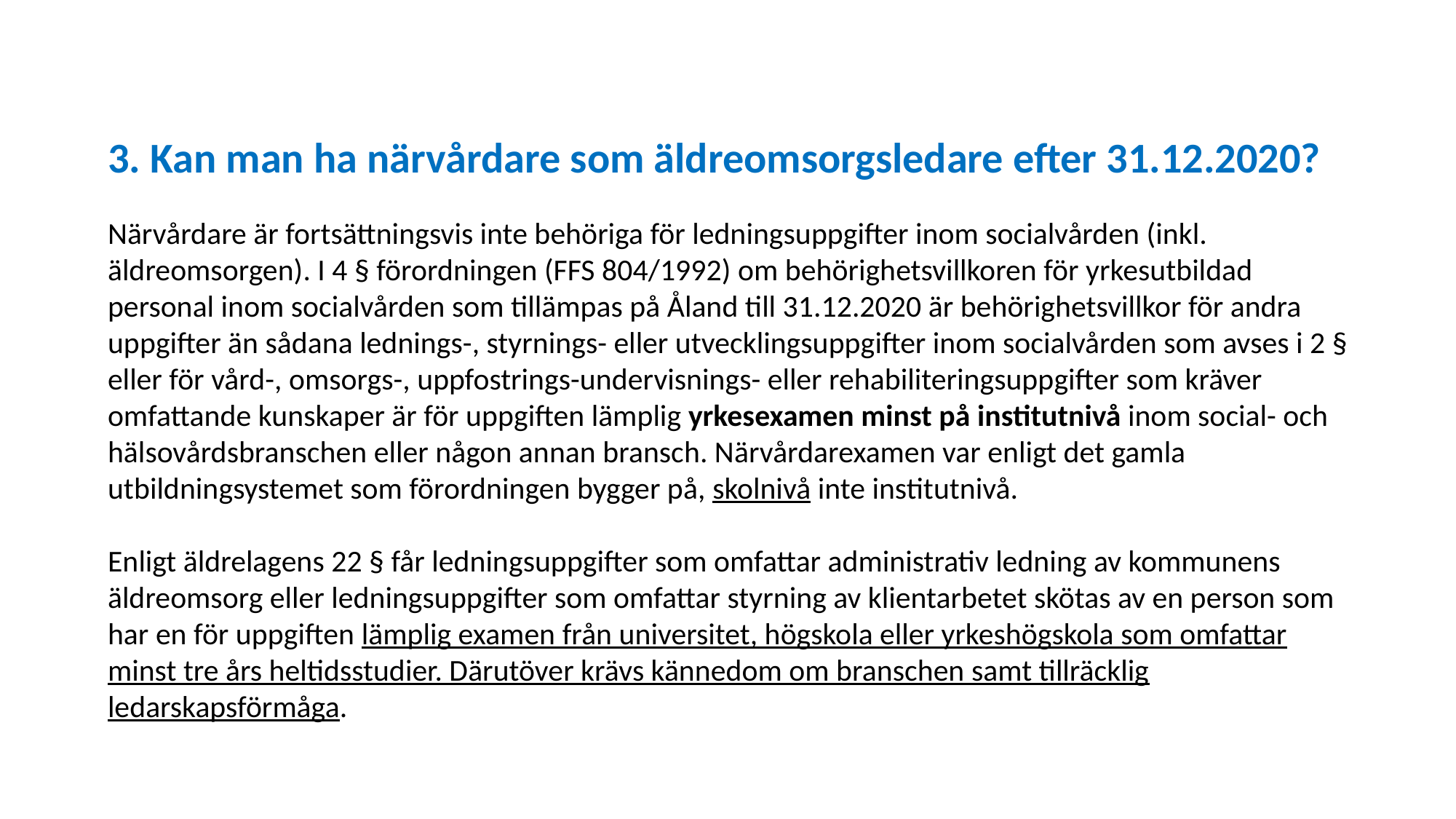

3. Kan man ha närvårdare som äldreomsorgsledare efter 31.12.2020?

Närvårdare är fortsättningsvis inte behöriga för ledningsuppgifter inom socialvården (inkl. äldreomsorgen). I 4 § förordningen (FFS 804/1992) om behörighetsvillkoren för yrkesutbildad personal inom socialvården som tillämpas på Åland till 31.12.2020 är behörighetsvillkor för andra uppgifter än sådana lednings-, styrnings- eller utvecklingsuppgifter inom socialvården som avses i 2 § eller för vård-, omsorgs-, uppfostrings-undervisnings- eller rehabiliteringsuppgifter som kräver omfattande kunskaper är för uppgiften lämplig yrkesexamen minst på institutnivå inom social- och hälsovårdsbranschen eller någon annan bransch. Närvårdarexamen var enligt det gamla utbildningsystemet som förordningen bygger på, skolnivå inte institutnivå.

Enligt äldrelagens 22 § får ledningsuppgifter som omfattar administrativ ledning av kommunens äldreomsorg eller ledningsuppgifter som omfattar styrning av klientarbetet skötas av en person som har en för uppgiften lämplig examen från universitet, högskola eller yrkeshögskola som omfattar minst tre års heltidsstudier. Därutöver krävs kännedom om branschen samt tillräcklig ledarskapsförmåga.